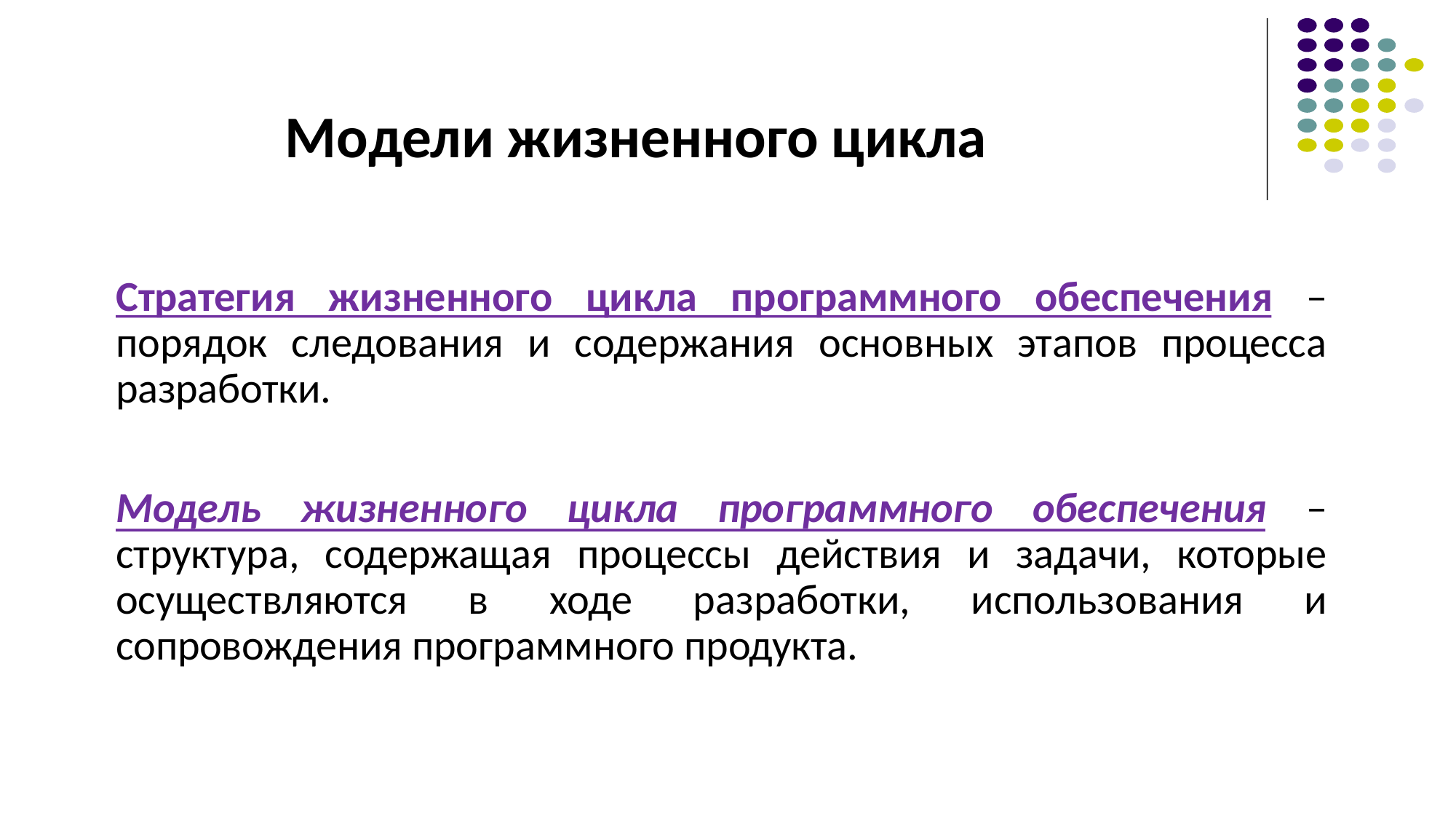

# Модели жизненного цикла
Стратегия  жизненного  цикла  программного  обеспечения  – порядок  следования  и  содержания  основных  этапов  процесса разработки.

Модель  жизненного  цикла  программного  обеспечения  – структура,  содержащая  процессы  действия  и  задачи,  которые осуществляются   в   ходе   разработки,   использования   и сопровождения программного продукта.